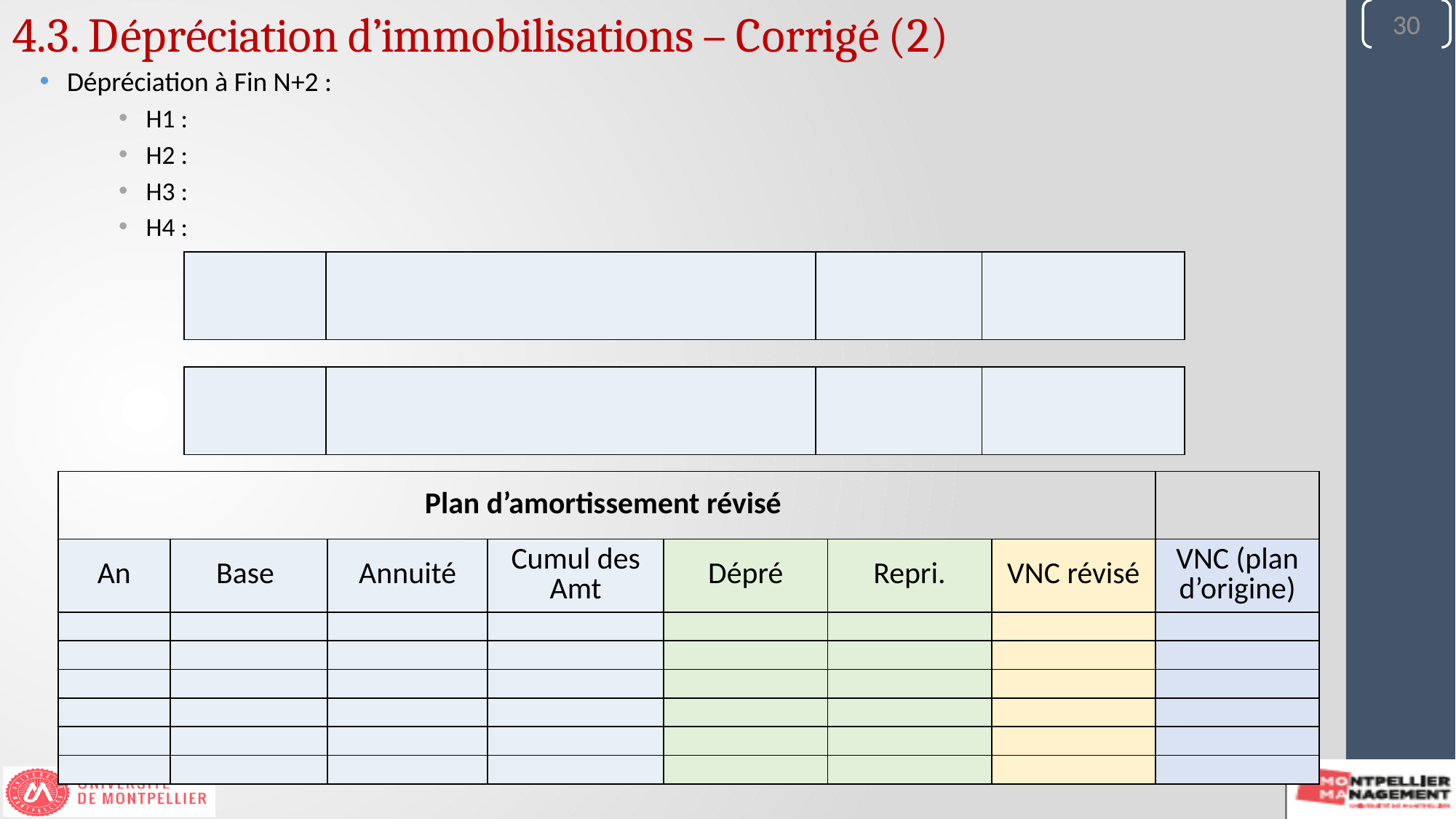

30
30
4.3. Dépréciation d’immobilisations – Corrigé (2)
Dépréciation à Fin N+2 :
H1 :
H2 :
H3 :
H4 :

|  |  |  |  |
| --- | --- | --- | --- |
|  |  |  |  |
| --- | --- | --- | --- |
| Plan d’amortissement révisé |  |  |  |  |  |  |  |
| --- | --- | --- | --- | --- | --- | --- | --- |
| An | Base | Annuité | Cumul des Amt | Dépré | Repri. | VNC révisé | VNC (plan d’origine) |
|  |  |  |  |  |  |  |  |
|  |  |  |  |  |  |  |  |
|  |  |  |  |  |  |  |  |
|  |  |  |  |  |  |  |  |
|  |  |  |  |  |  |  |  |
|  |  |  |  |  |  |  |  |